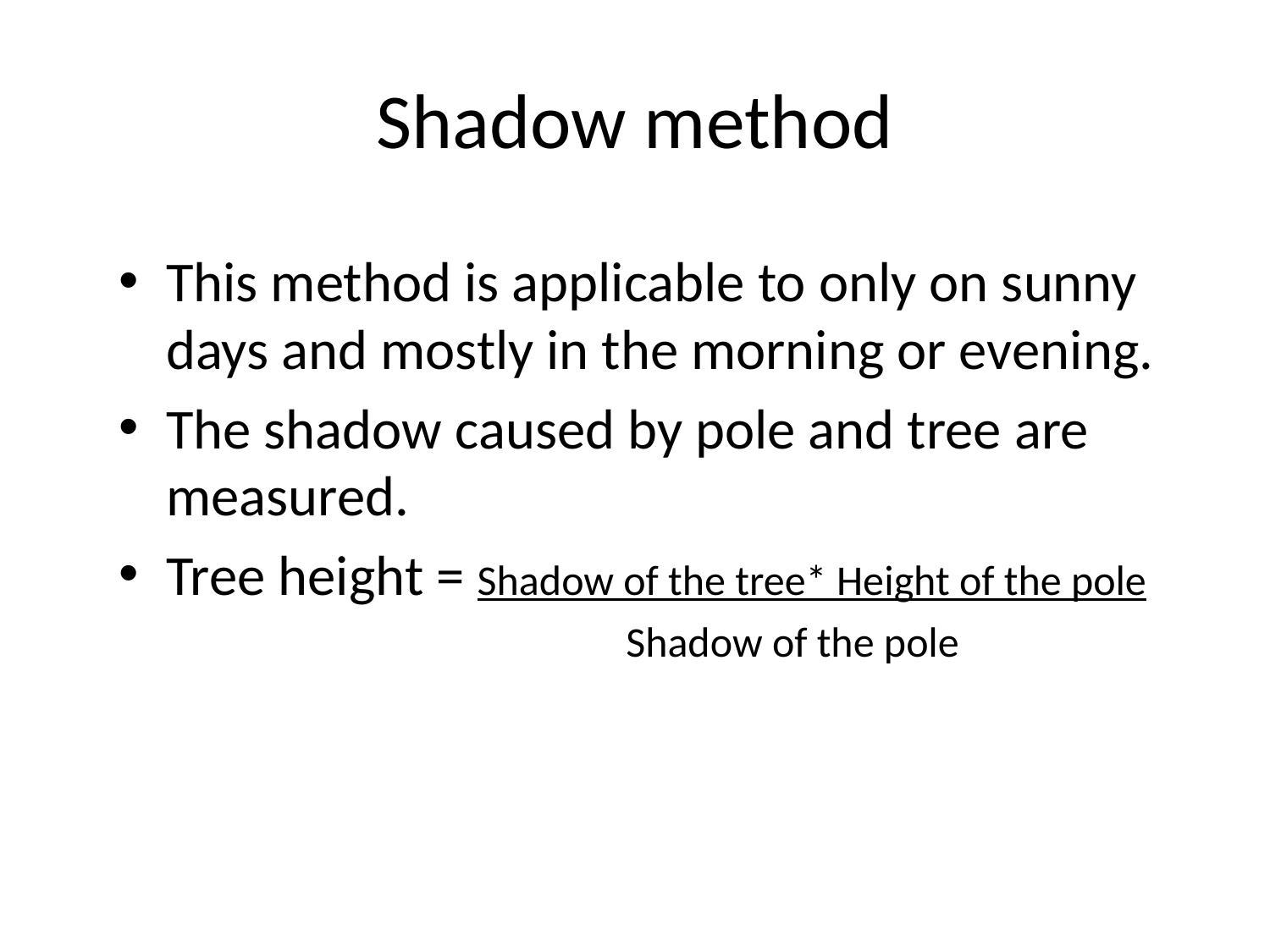

# Shadow method
This method is applicable to only on sunny days and mostly in the morning or evening.
The shadow caused by pole and tree are measured.
Tree height = Shadow of the tree* Height of the pole
                                Shadow of the pole